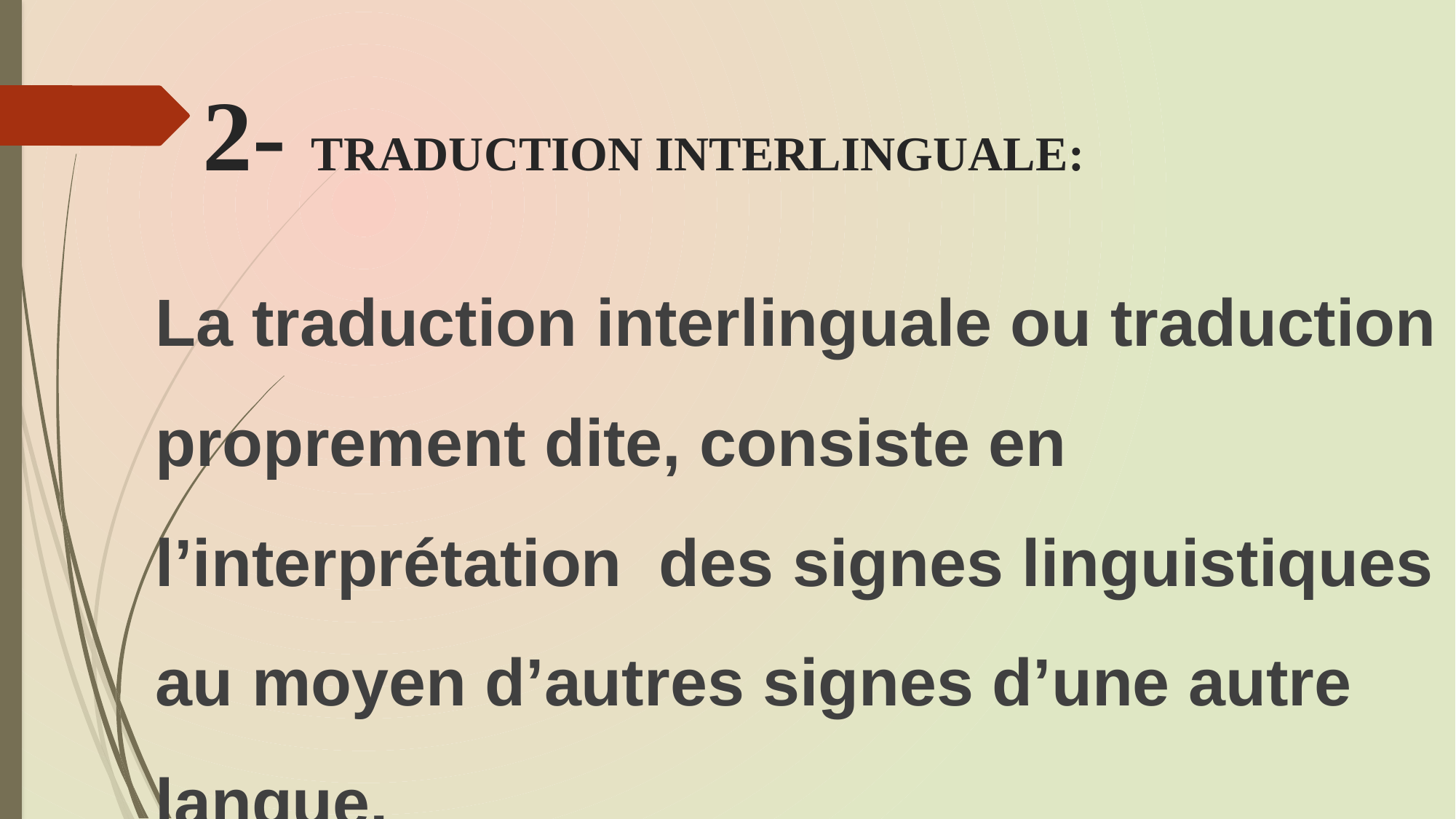

# 2- TRADUCTION INTERLINGUALE:
17
La traduction interlinguale ou traduction proprement dite, consiste en l’interprétation  des signes linguistiques au moyen d’autres signes d’une autre langue.